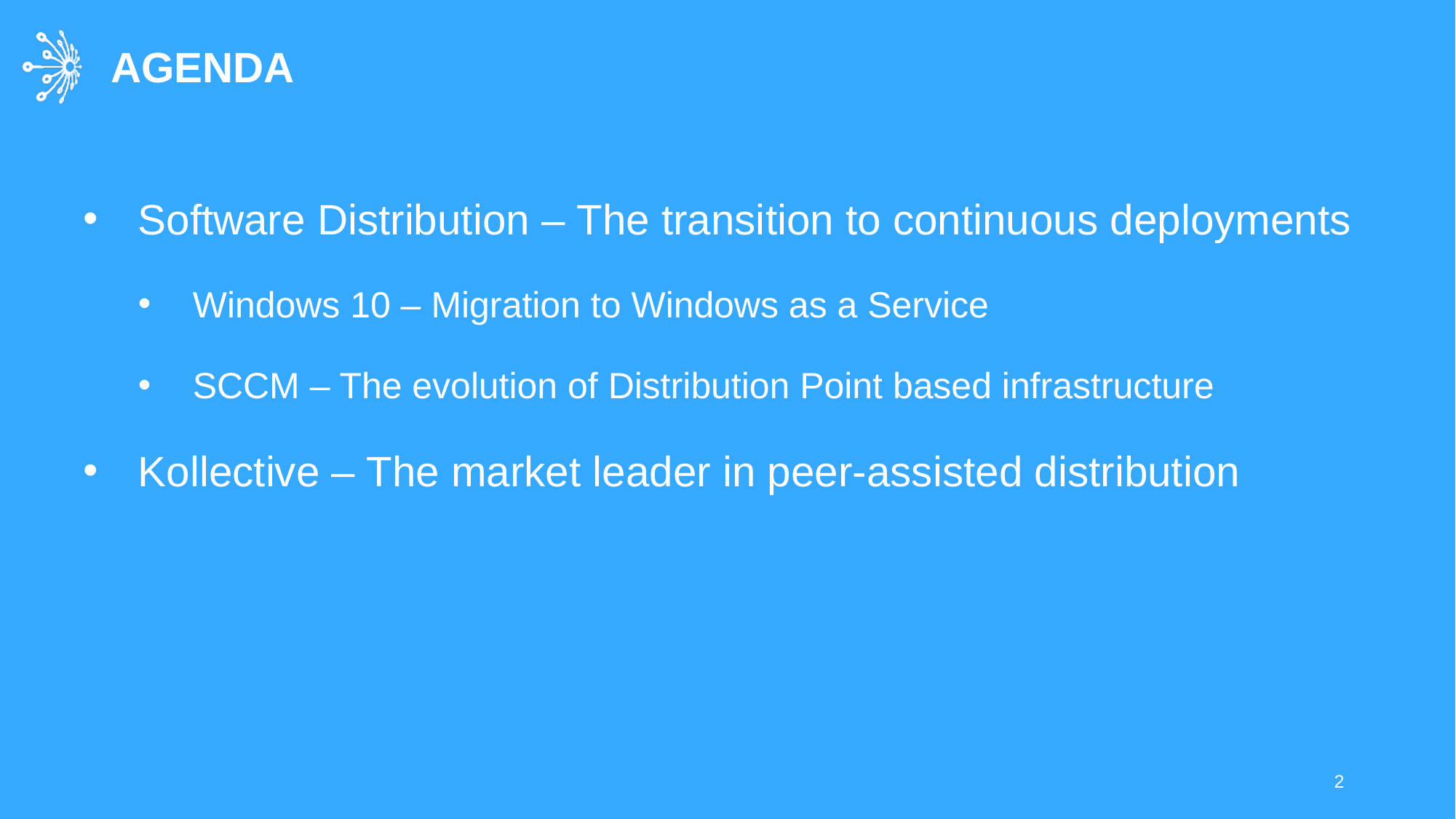

# AGENDA
Software Distribution – The transition to continuous deployments
Windows 10 – Migration to Windows as a Service
SCCM – The evolution of Distribution Point based infrastructure
Kollective – The market leader in peer-assisted distribution
2